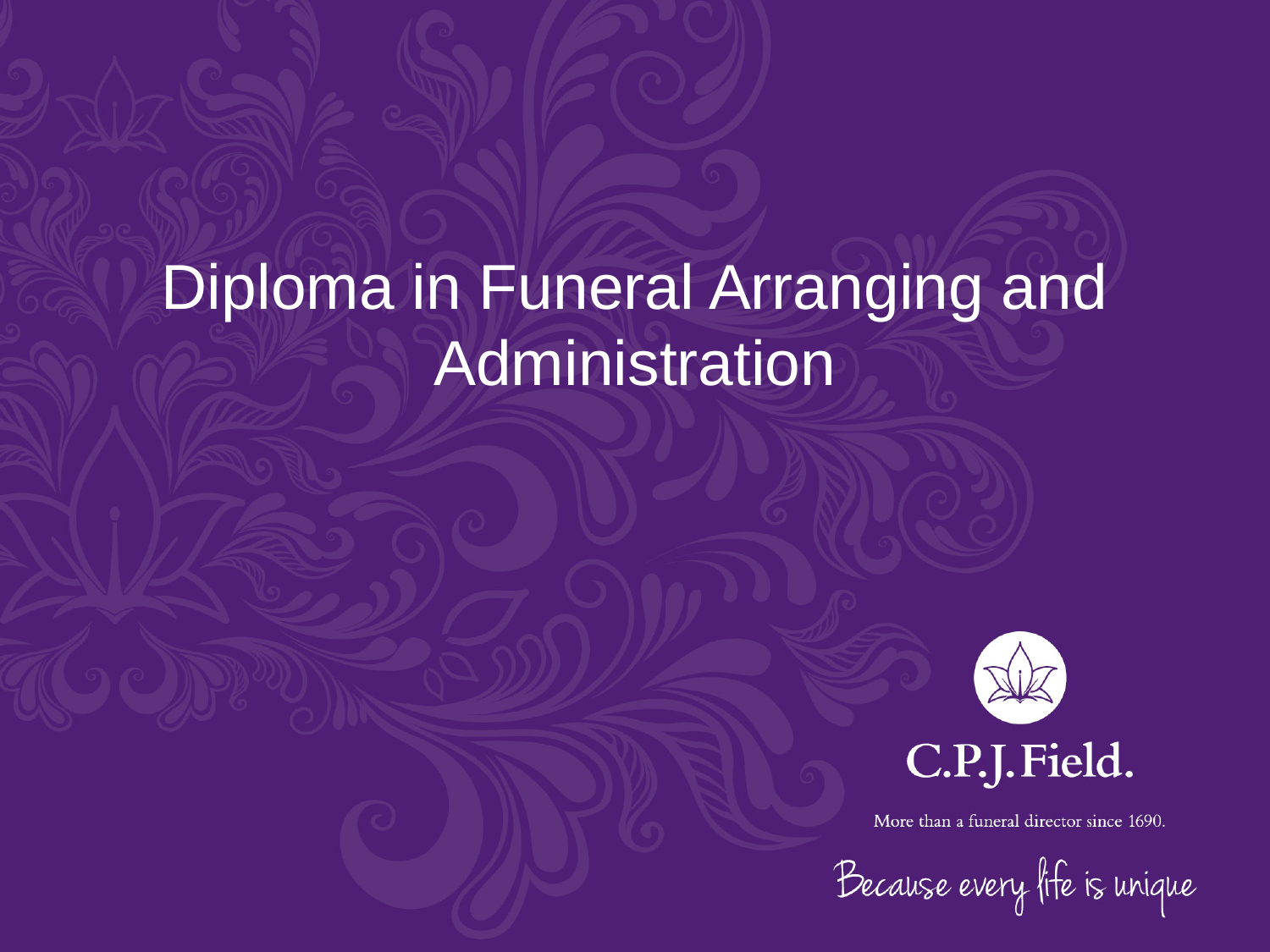

# Diploma in Funeral Arranging and Administration